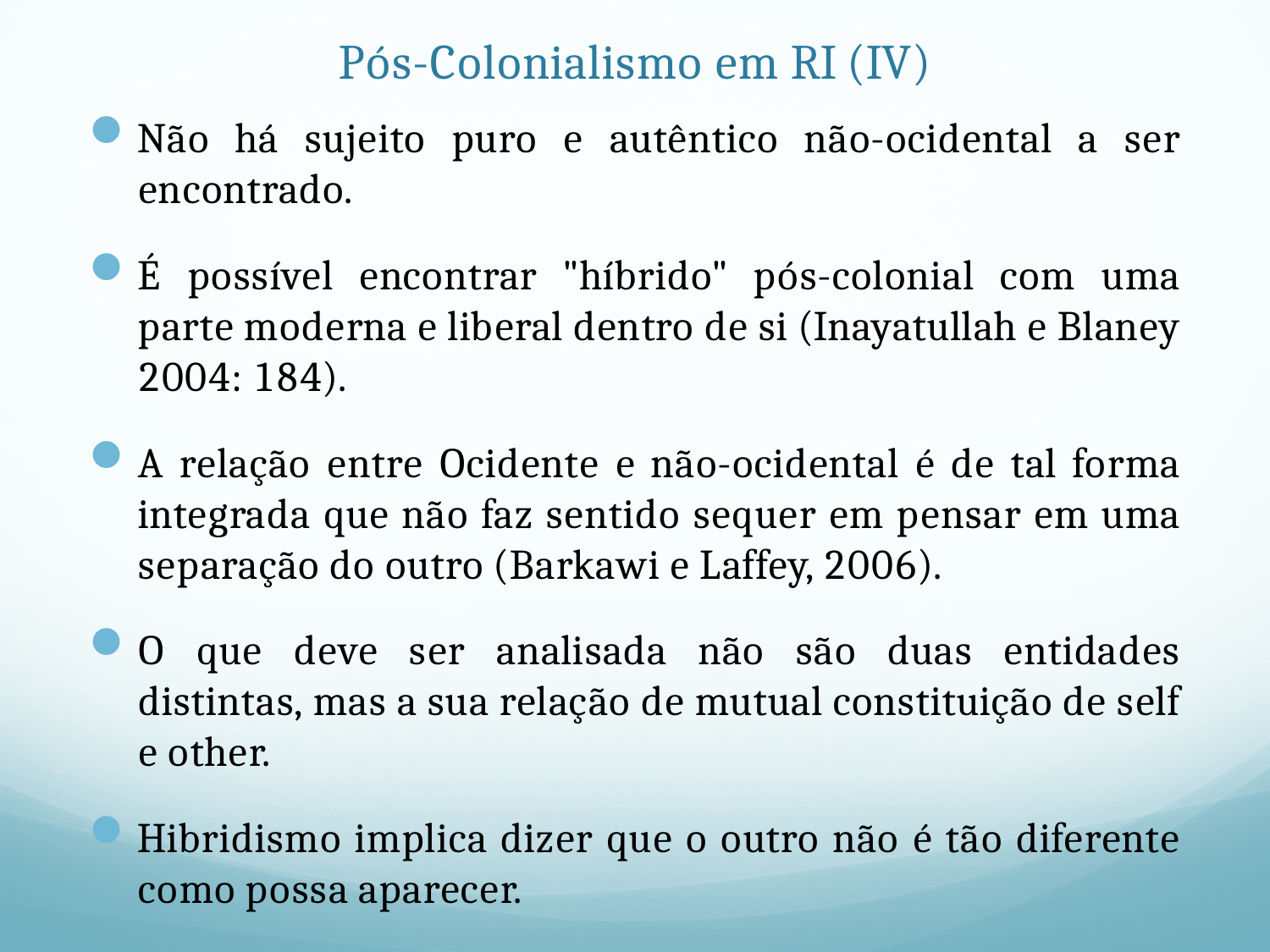

# Pós-Colonialismo em RI (IV)
Não há sujeito puro e autêntico não-ocidental a ser encontrado.
É possível encontrar "híbrido" pós-colonial com uma parte moderna e liberal dentro de si (Inayatullah e Blaney 2004: 184).
A relação entre Ocidente e não-ocidental é de tal forma integrada que não faz sentido sequer em pensar em uma separação do outro (Barkawi e Laffey, 2006).
O que deve ser analisada não são duas entidades distintas, mas a sua relação de mutual constituição de self e other.
Hibridismo implica dizer que o outro não é tão diferente como possa aparecer.